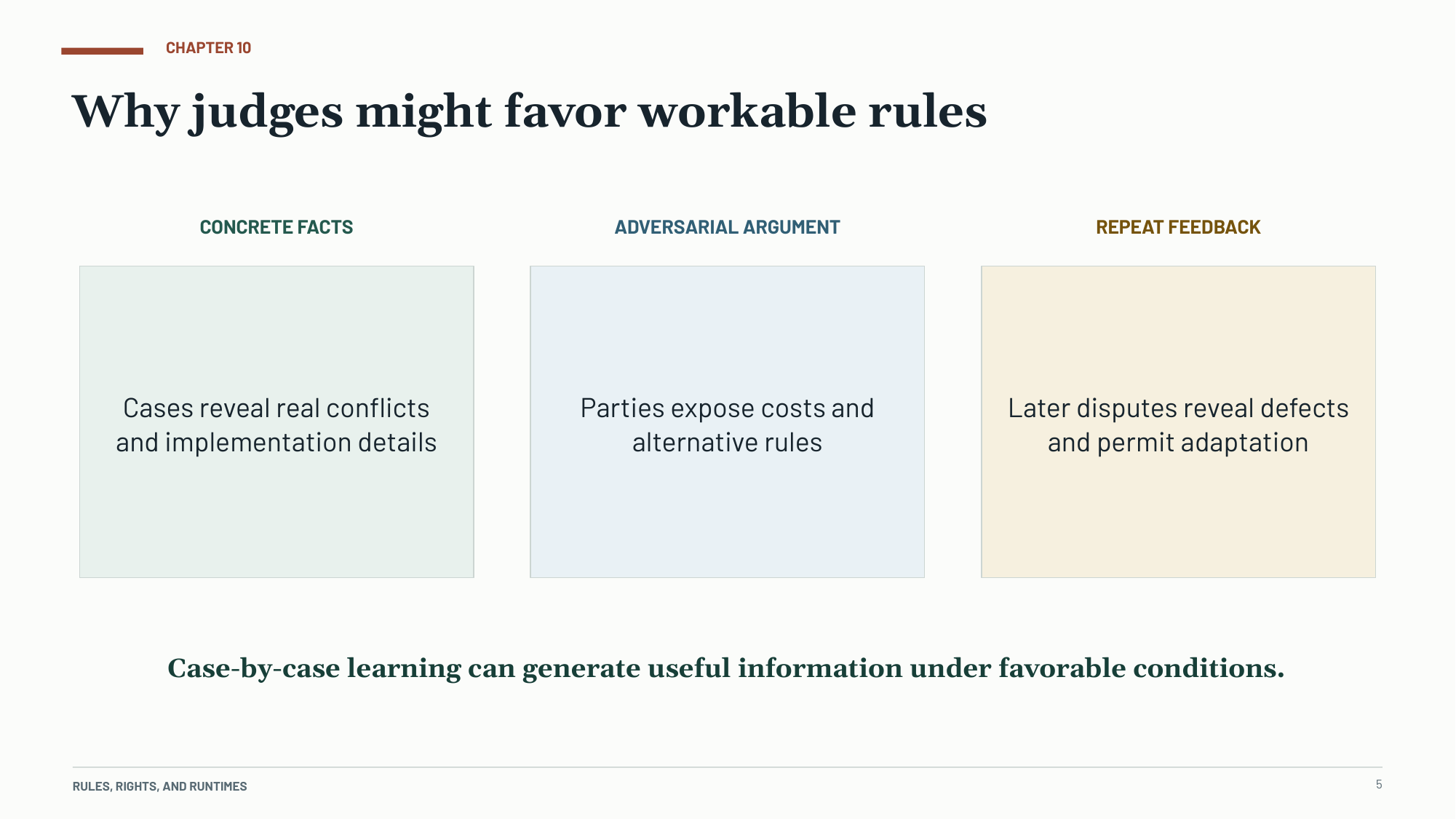

CHAPTER 10

Why judges might favor workable rules
CONCRETE FACTS
ADVERSARIAL ARGUMENT
REPEAT FEEDBACK

Cases reveal real conflicts and implementation details
Parties expose costs and alternative rules
Later disputes reveal defects and permit adaptation
Case-by-case learning can generate useful information under favorable conditions.

5
RULES, RIGHTS, AND RUNTIMES